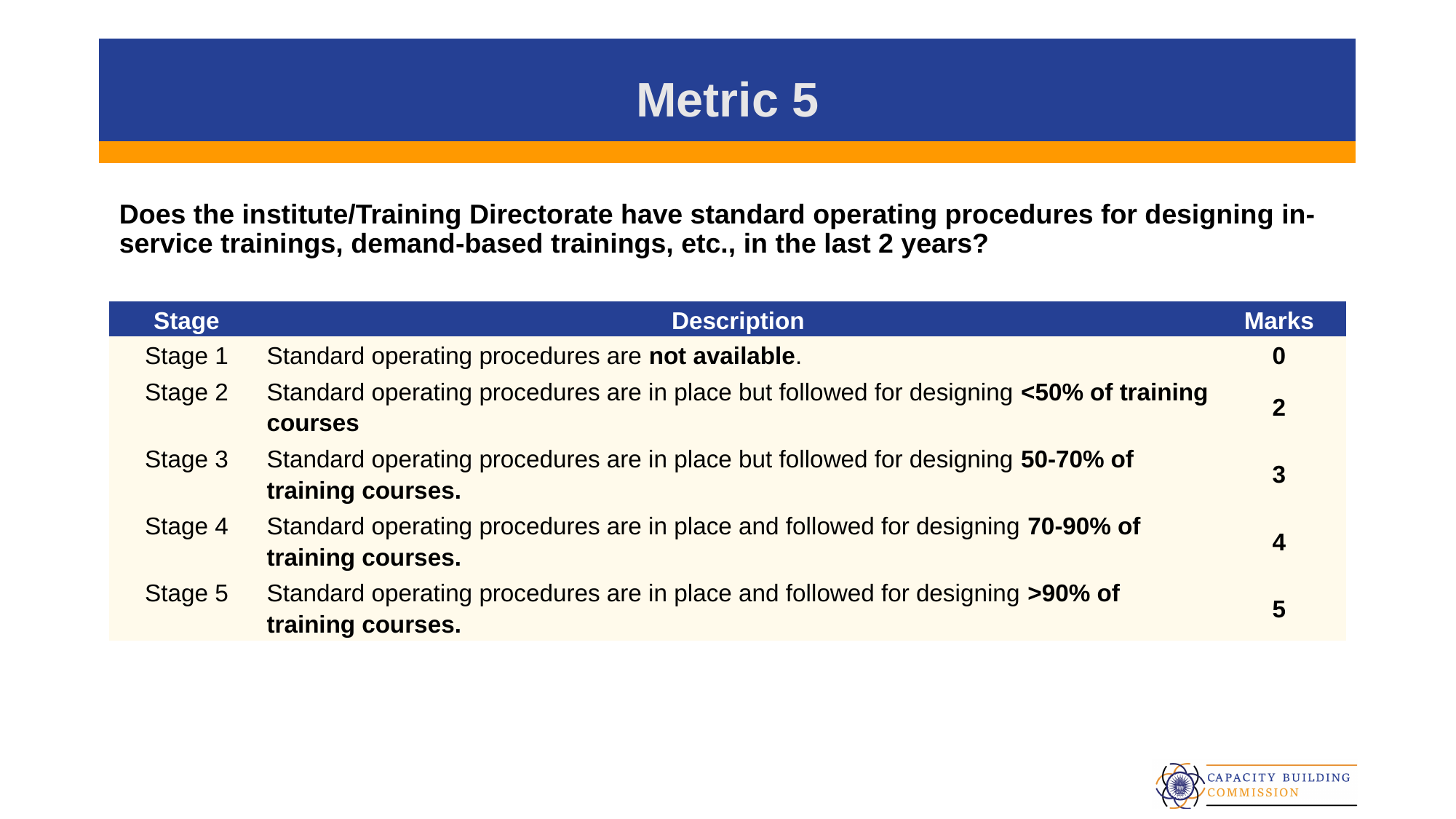

# Metric 5
Does the institute/Training Directorate have standard operating procedures for designing in-service trainings, demand-based trainings, etc., in the last 2 years?
| Stage | Description | Marks |
| --- | --- | --- |
| Stage 1 | Standard operating procedures are not available. | 0 |
| Stage 2 | Standard operating procedures are in place but followed for designing <50% of training courses | 2 |
| Stage 3 | Standard operating procedures are in place but followed for designing 50-70% of training courses. | 3 |
| Stage 4 | Standard operating procedures are in place and followed for designing 70-90% of training courses. | 4 |
| Stage 5 | Standard operating procedures are in place and followed for designing >90% of training courses. | 5 |
9